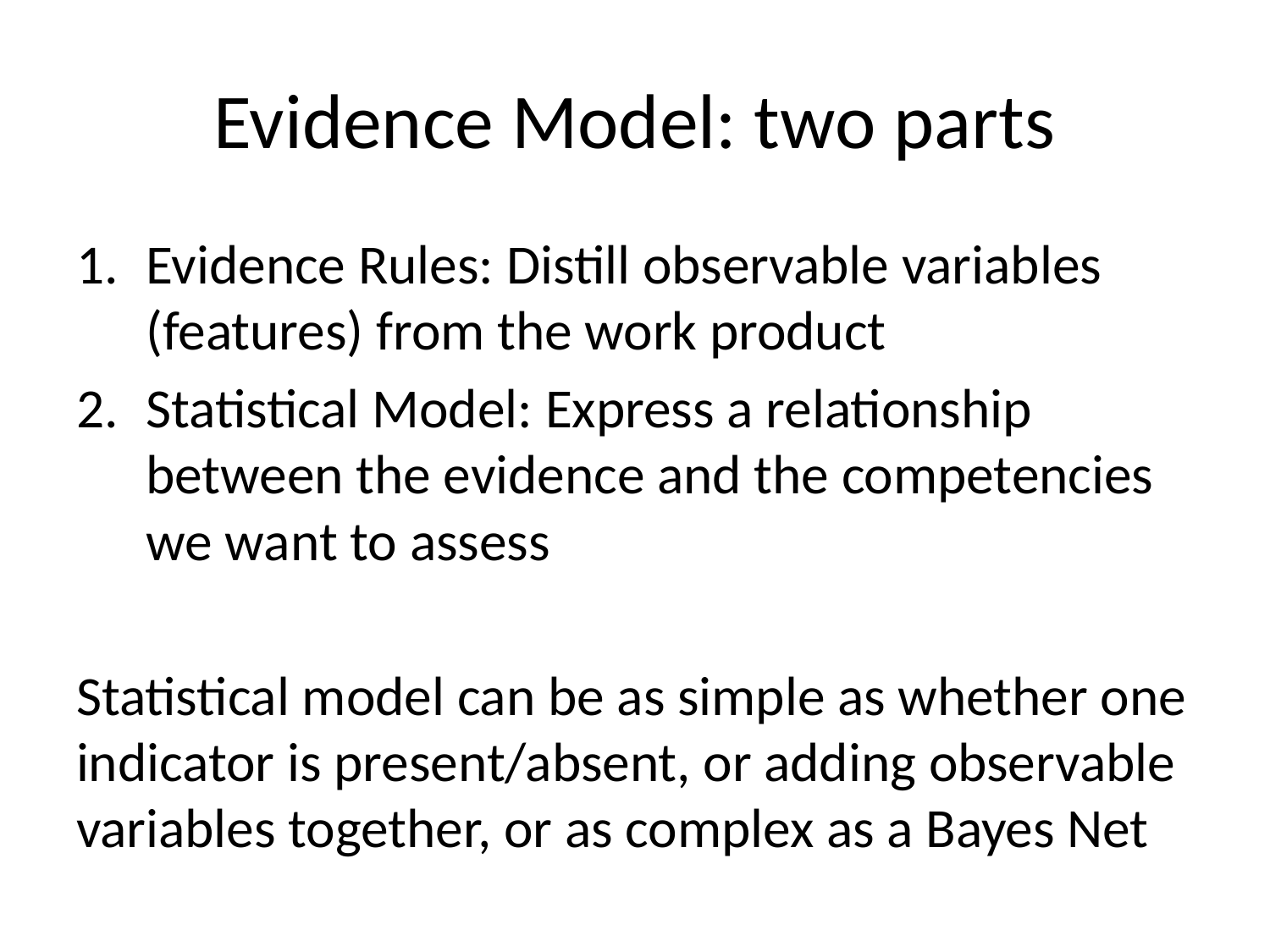

# Evidence Model: two parts
Evidence Rules: Distill observable variables (features) from the work product
Statistical Model: Express a relationship between the evidence and the competencies we want to assess

Statistical model can be as simple as whether one indicator is present/absent, or adding observable variables together, or as complex as a Bayes Net